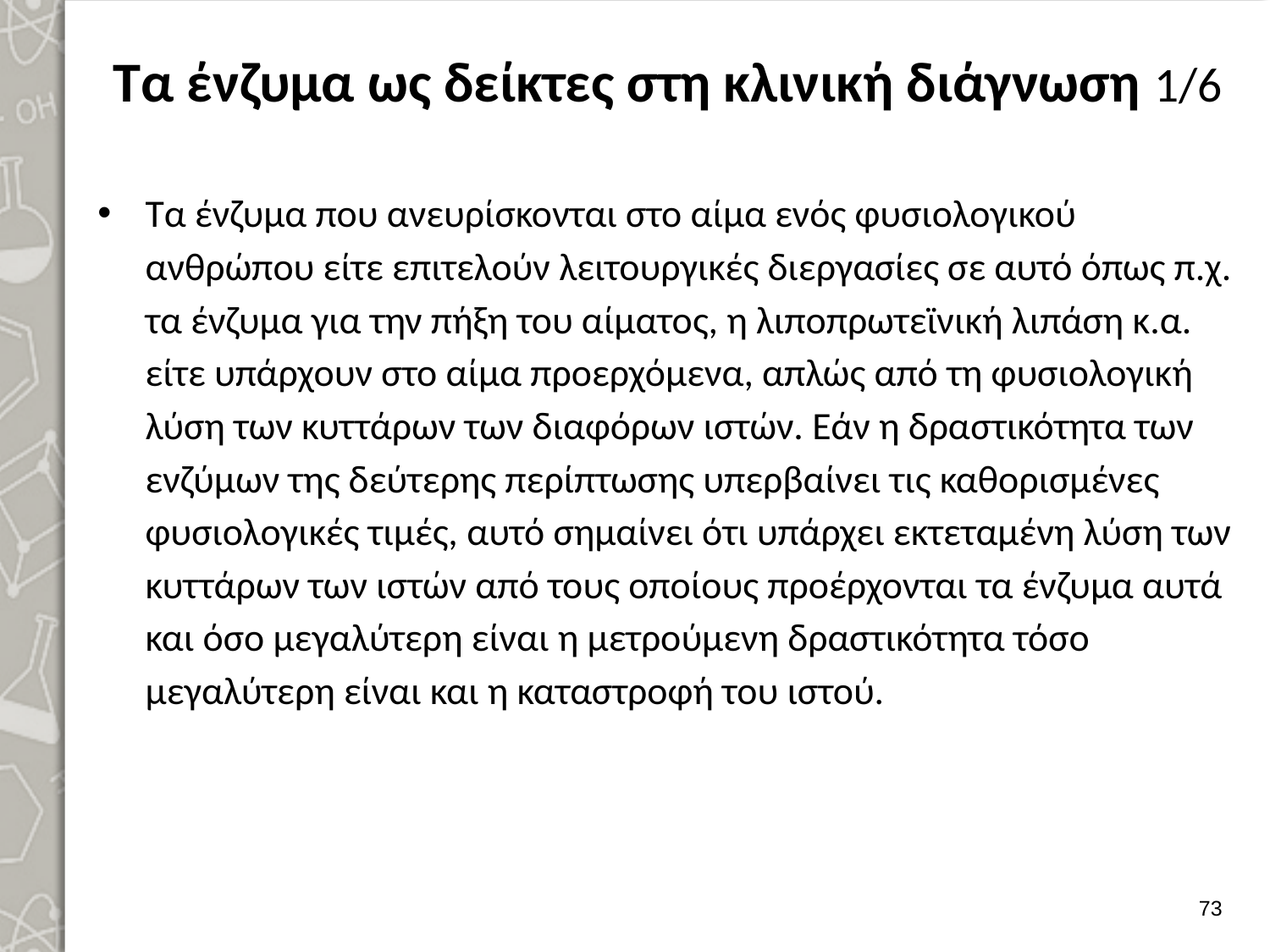

# Τα ένζυμα ως δείκτες στη κλινική διάγνωση 1/6
Τα ένζυμα που ανευρίσκονται στο αίμα ενός φυσιολογικού ανθρώπου είτε επιτελούν λειτουργικές διεργασίες σε αυτό όπως π.χ. τα ένζυμα για την πήξη του αίματος, η λιποπρωτεϊνική λιπάση κ.α. είτε υπάρχουν στο αίμα προερχόμενα, απλώς από τη φυσιολογική λύση των κυττάρων των διαφόρων ιστών. Εάν η δρα­στικότητα των ενζύμων της δεύτερης περίπτωσης υπερβαίνει τις καθορισμένες φυσιολογικές τιμές, αυτό σημαίνει ότι υπάρχει εκτεταμένη λύση των κυττάρων των ιστών από τους οποίους προέρχονται τα ένζυμα αυτά και όσο μεγαλύτερη είναι η μετρούμενη δραστικότητα τόσο μεγαλύτερη είναι και η καταστροφή του ιστού.
73